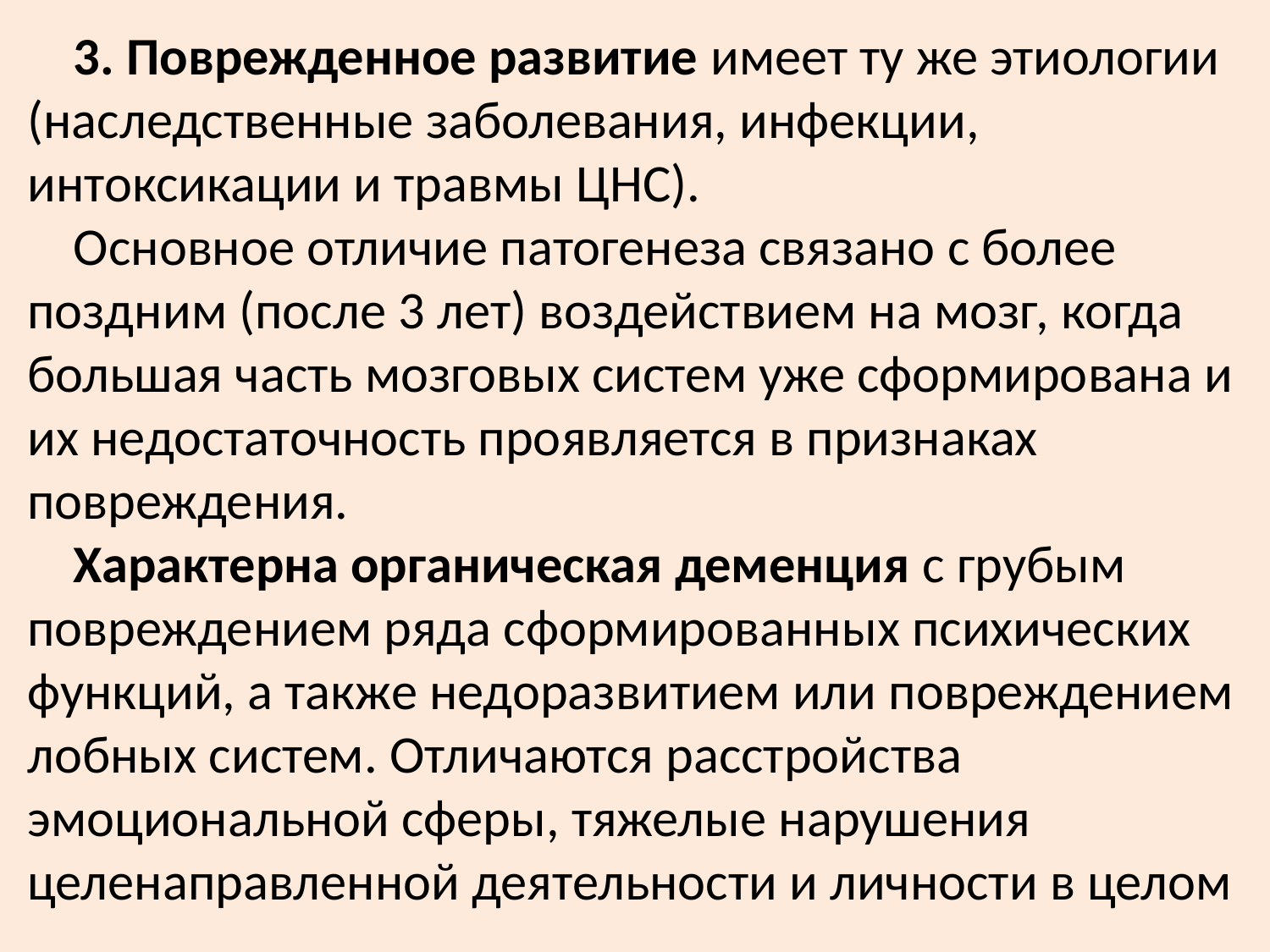

3. Поврежденное развитие имеет ту же этиологии (наследственные заболевания, инфекции, интоксикации и травмы ЦНС).
Основное отличие патогенеза связано с более поздним (после 3 лет) воздействием на мозг, когда большая часть мозговых систем уже сформирована и их недостаточность проявляется в признаках повреждения.
Характерна органическая деменция с грубым повреждением ряда сформированных психических функций, а также недоразвитием или повреждением лобных систем. Отличаются расстройства эмоциональной сферы, тяжелые нарушения целенаправленной деятельности и личности в целом